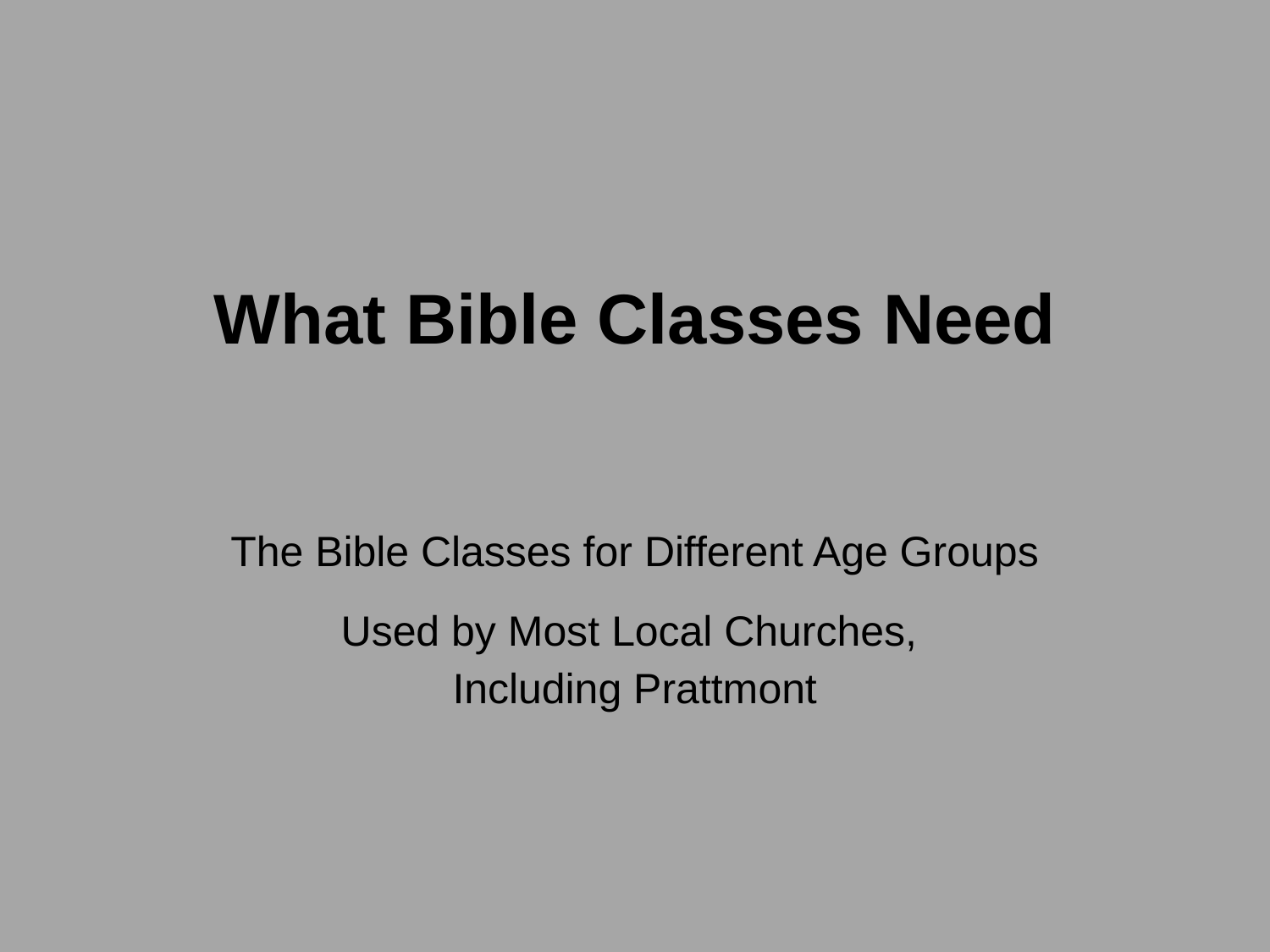

# What Bible Classes Need
The Bible Classes for Different Age Groups
Used by Most Local Churches,
Including Prattmont